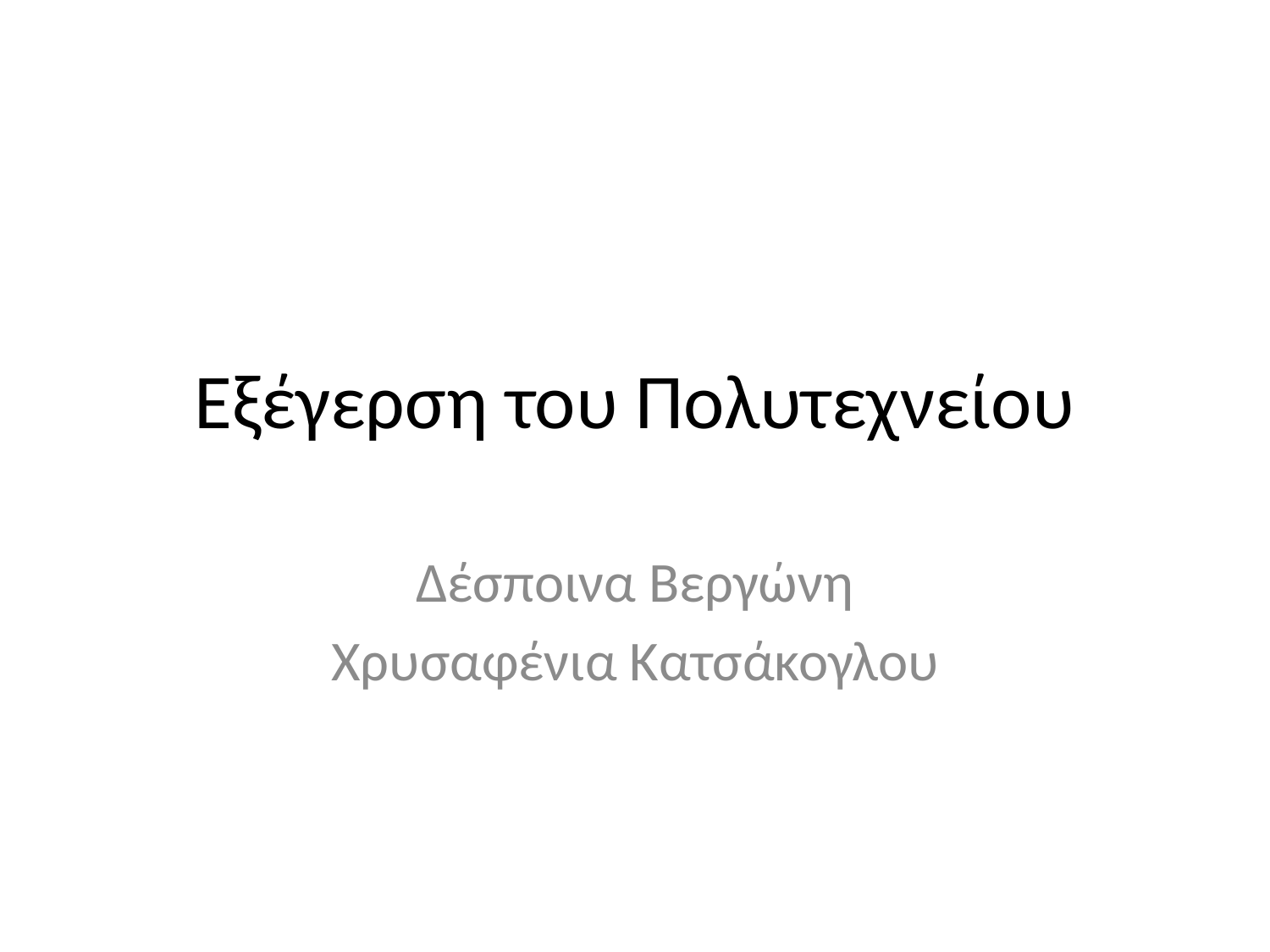

# Εξέγερση του Πολυτεχνείου
Δέσποινα Βεργώνη
Χρυσαφένια Κατσάκογλου